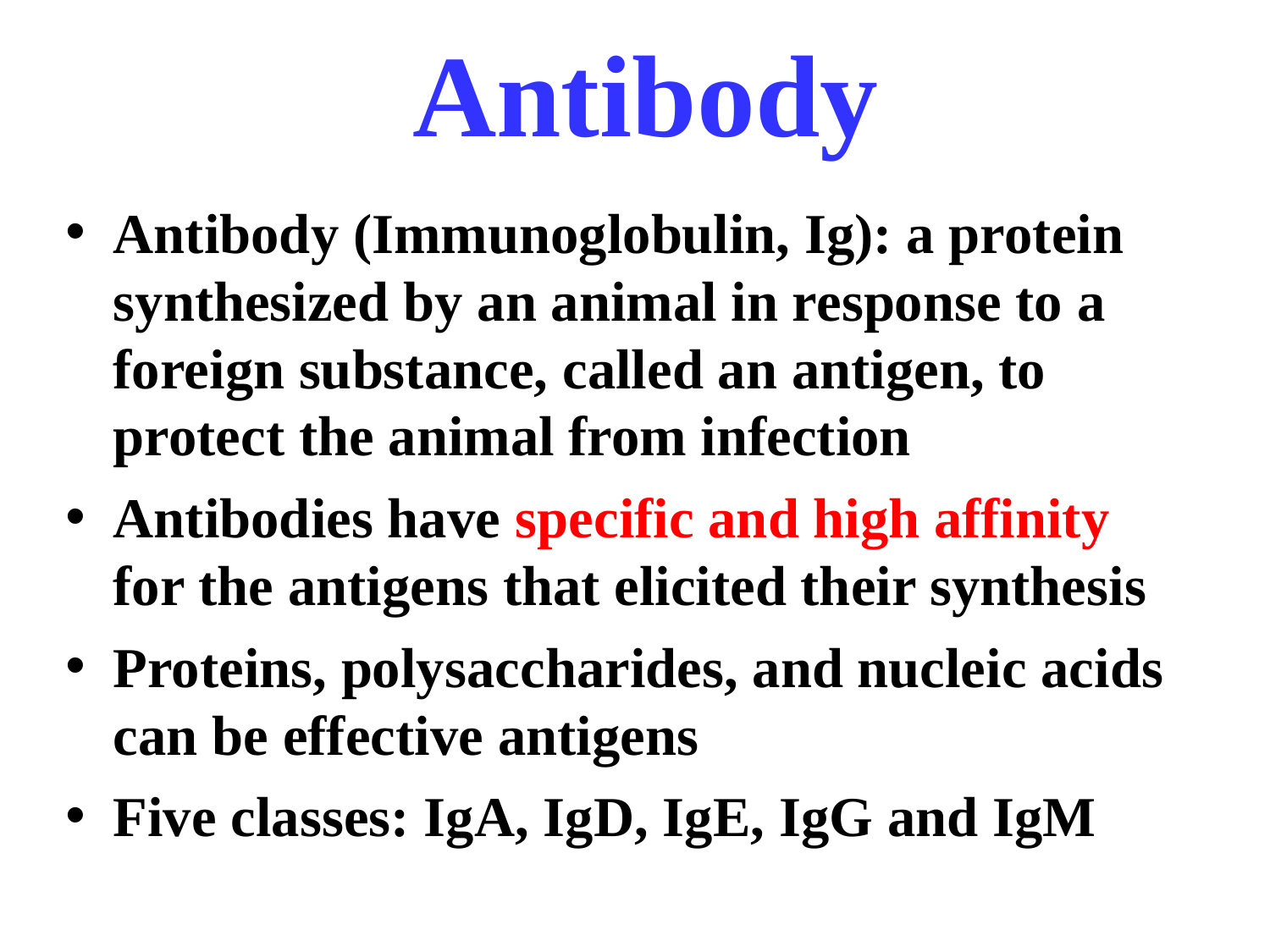

# Antibody
Antibody (Immunoglobulin, Ig): a protein   synthesized by an animal in response to a foreign substance, called an antigen, to protect the animal from infection
Antibodies have specific and high affinity for the antigens that elicited their synthesis
Proteins, polysaccharides, and nucleic acids can be effective antigens
Five classes: IgA, IgD, IgE, IgG and IgM